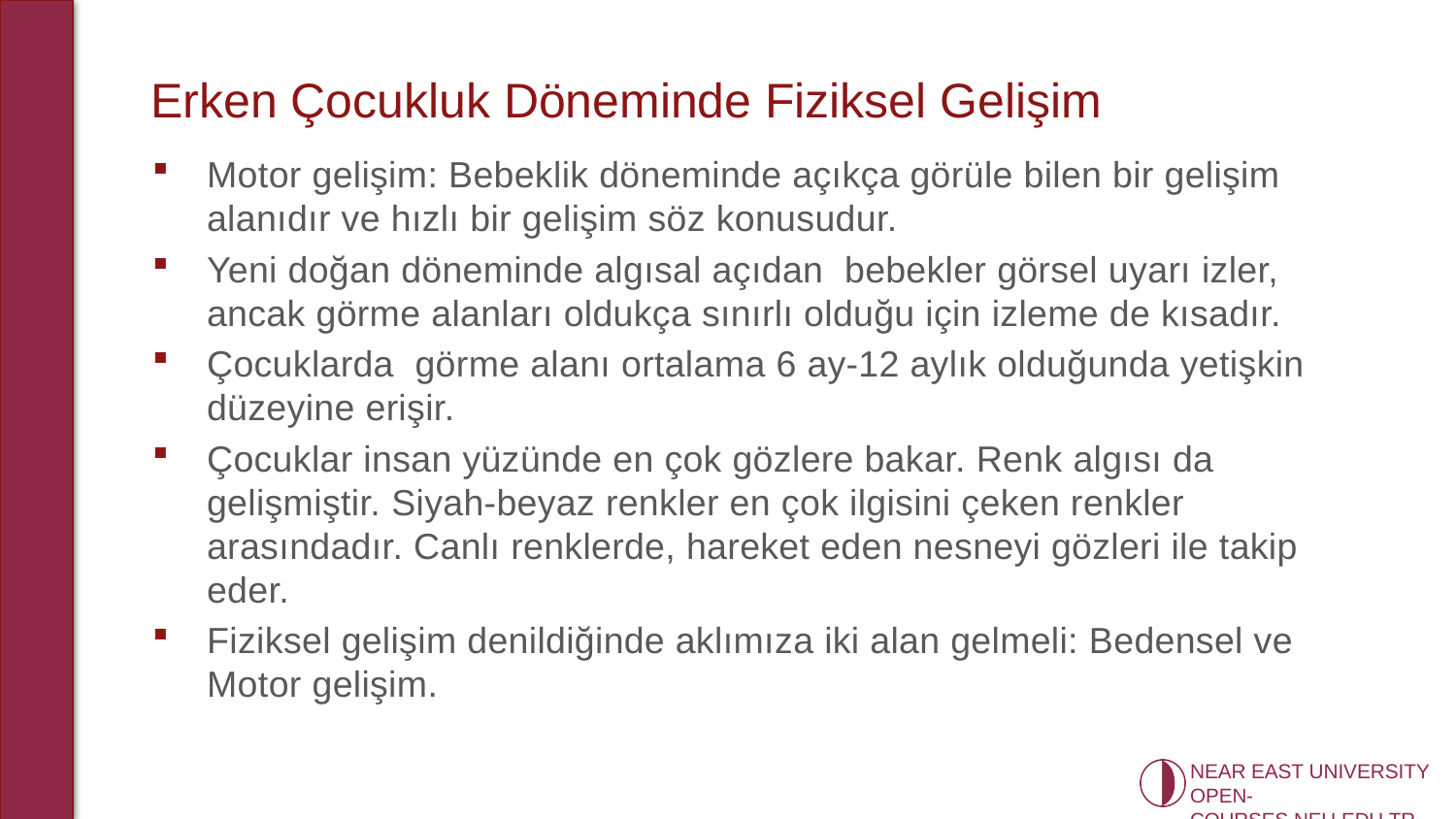

# Erken Çocukluk Döneminde Fiziksel Gelişim
Motor gelişim: Bebeklik döneminde açıkça görüle bilen bir gelişim alanıdır ve hızlı bir gelişim söz konusudur.
Yeni doğan döneminde algısal açıdan  bebekler görsel uyarı izler, ancak görme alanları oldukça sınırlı olduğu için izleme de kısadır.
Çocuklarda  görme alanı ortalama 6 ay-12 aylık olduğunda yetişkin düzeyine erişir.
Çocuklar insan yüzünde en çok gözlere bakar. Renk algısı da gelişmiştir. Siyah-beyaz renkler en çok ilgisini çeken renkler arasındadır. Canlı renklerde, hareket eden nesneyi gözleri ile takip eder.
Fiziksel gelişim denildiğinde aklımıza iki alan gelmeli: Bedensel ve Motor gelişim.